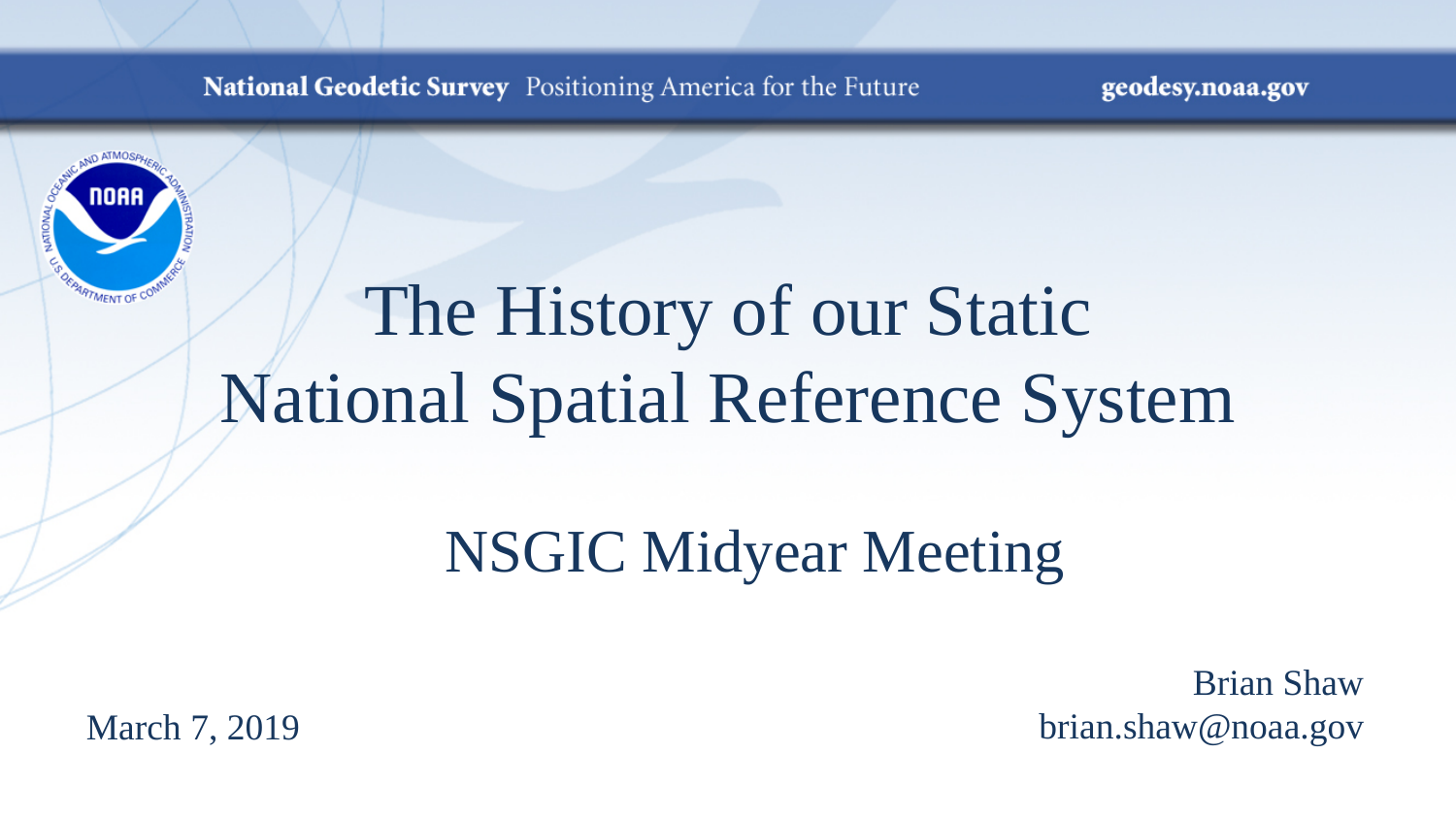

# The History of our Static National Spatial Reference System
	NSGIC Midyear Meeting
Brian Shaw
brian.shaw@noaa.gov
March 7, 2019